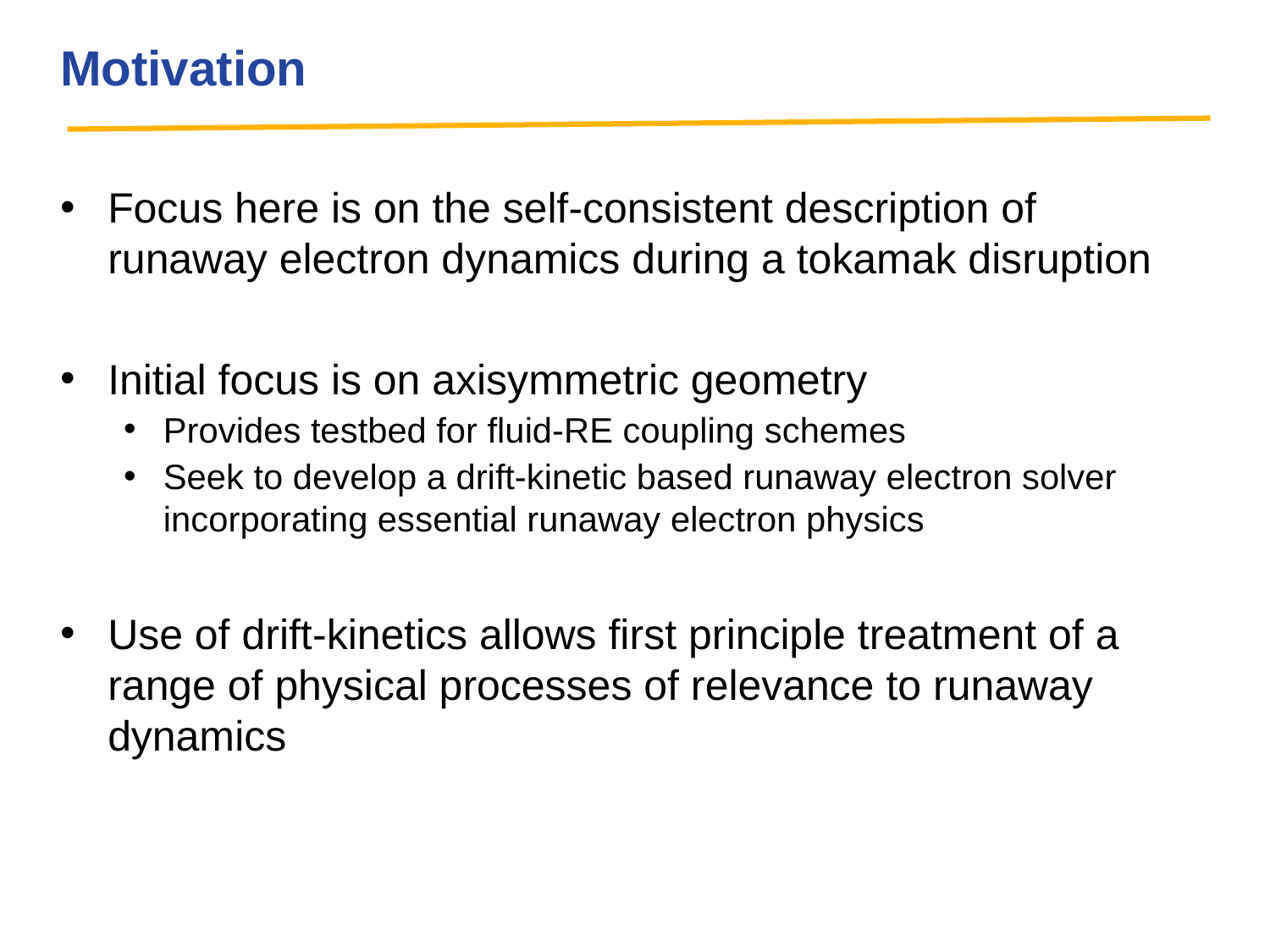

# Motivation
Focus here is on the self-consistent description of runaway electron dynamics during a tokamak disruption

Initial focus is on axisymmetric geometry
Provides testbed for fluid-RE coupling schemes
Seek to develop a drift-kinetic based runaway electron solver incorporating essential runaway electron physics

Use of drift-kinetics allows first principle treatment of a range of physical processes of relevance to runaway dynamics